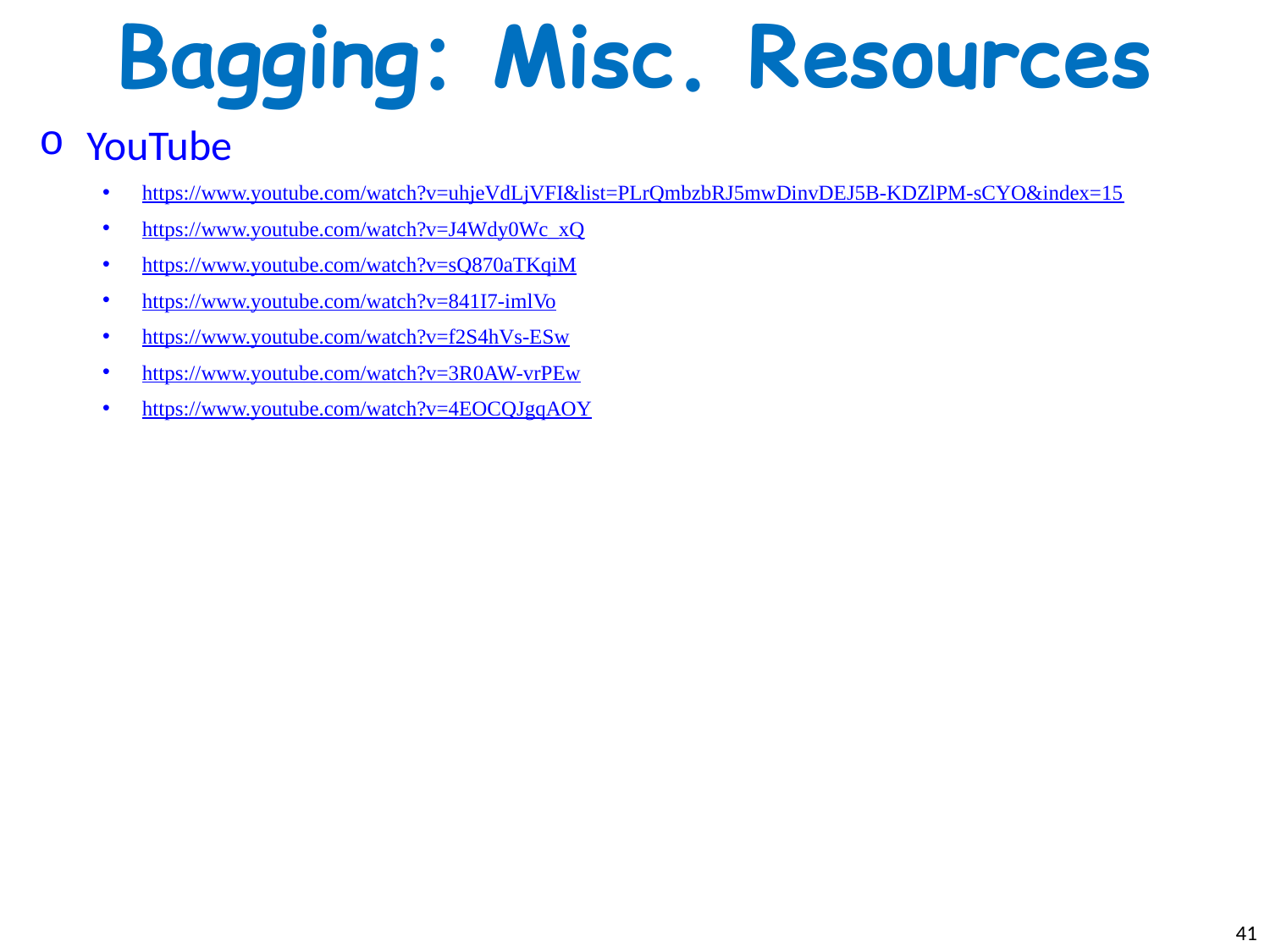

Bagging: Misc. Resources
YouTube
https://www.youtube.com/watch?v=uhjeVdLjVFI&list=PLrQmbzbRJ5mwDinvDEJ5B-KDZlPM-sCYO&index=15
https://www.youtube.com/watch?v=J4Wdy0Wc_xQ
https://www.youtube.com/watch?v=sQ870aTKqiM
https://www.youtube.com/watch?v=841I7-imlVo
https://www.youtube.com/watch?v=f2S4hVs-ESw
https://www.youtube.com/watch?v=3R0AW-vrPEw
https://www.youtube.com/watch?v=4EOCQJgqAOY

41